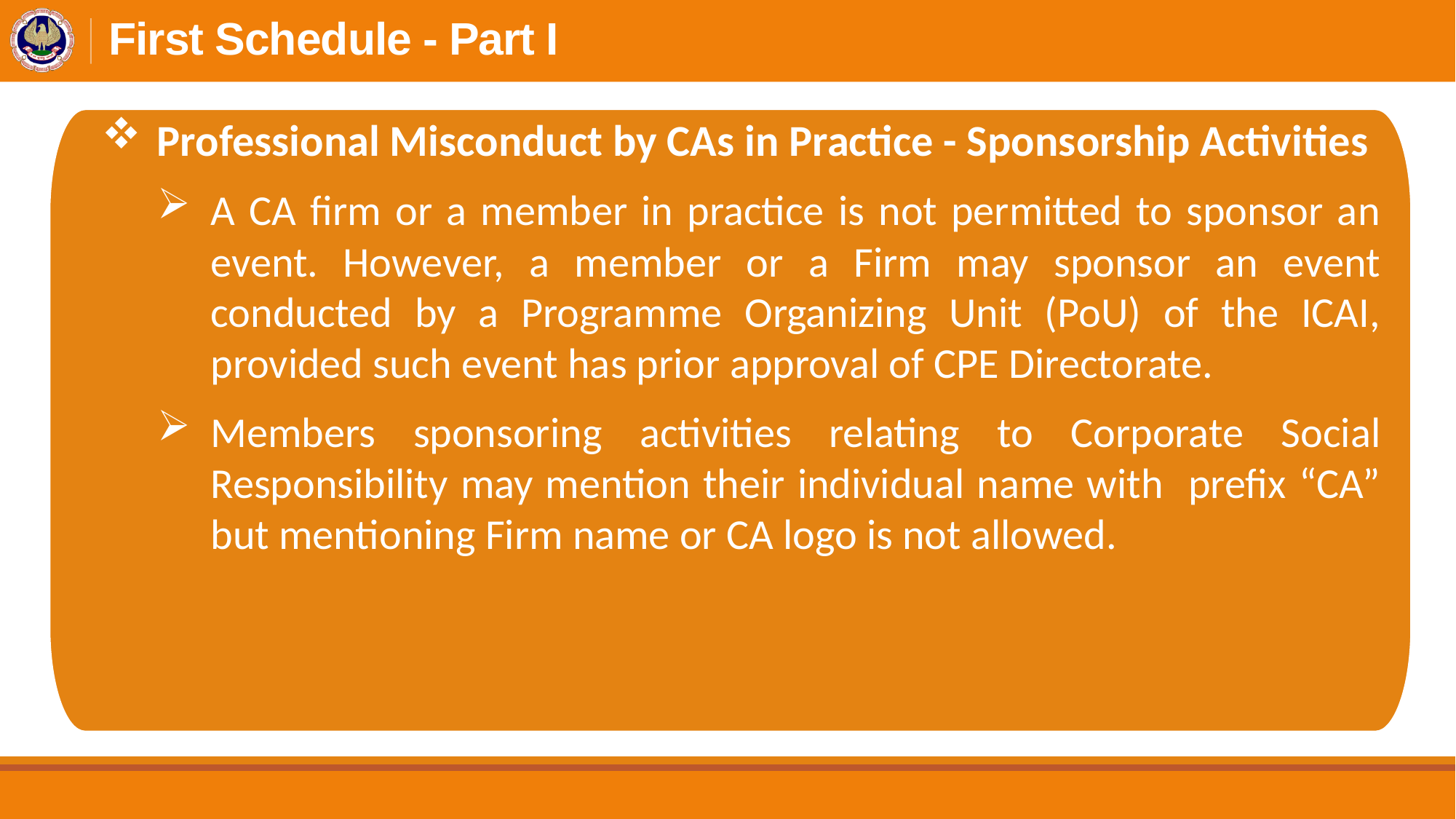

# First Schedule - Part I
Professional Misconduct by CAs in Practice - Sponsorship Activities
A CA firm or a member in practice is not permitted to sponsor an event. However, a member or a Firm may sponsor an event conducted by a Programme Organizing Unit (PoU) of the ICAI, provided such event has prior approval of CPE Directorate.
Members sponsoring activities relating to Corporate Social Responsibility may mention their individual name with  prefix “CA” but mentioning Firm name or CA logo is not allowed.